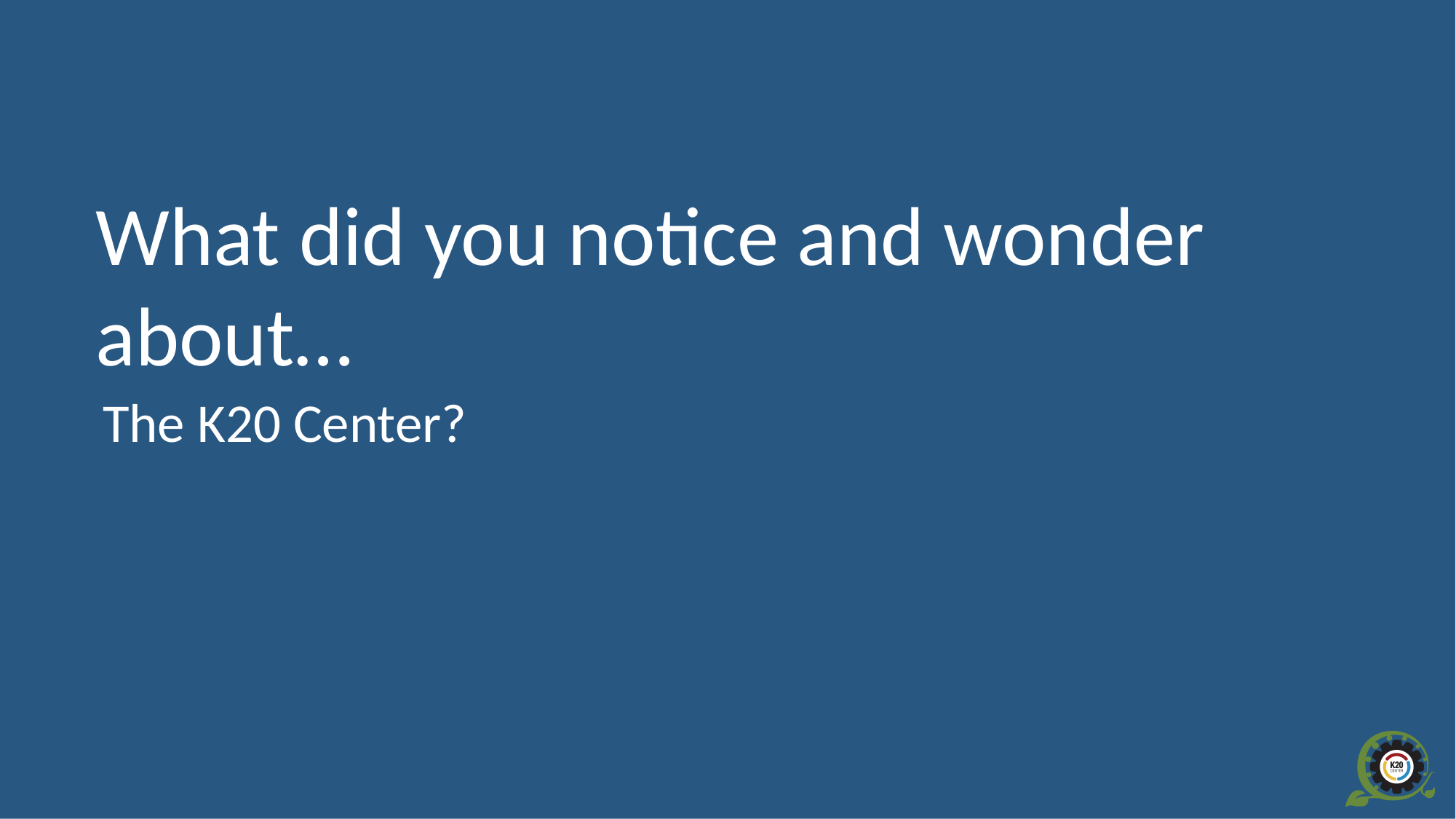

# What did you notice and wonder about…
The K20 Center?